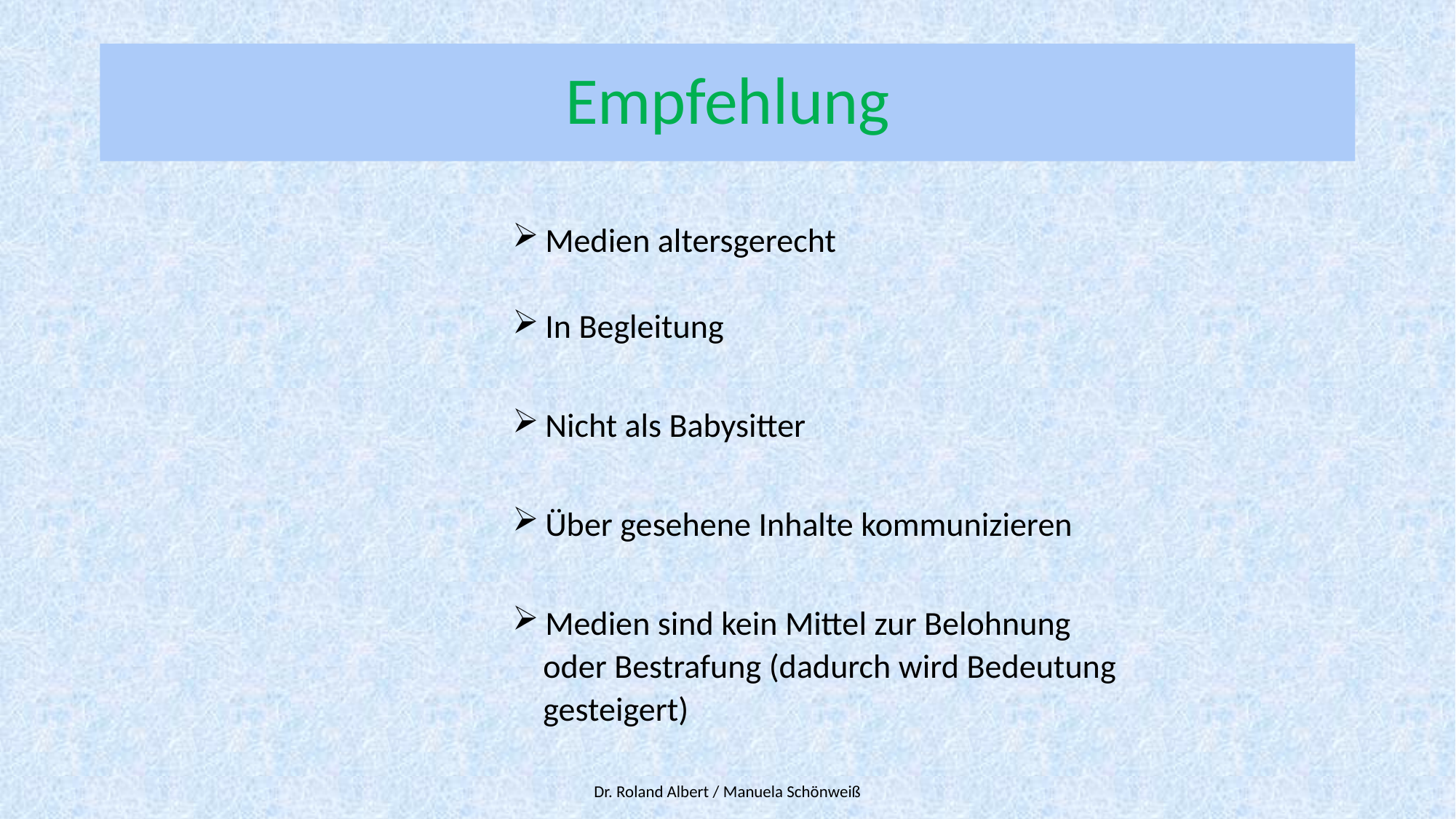

# Empfehlung
 Medien altersgerecht

 In Begleitung

 Nicht als Babysitter

 Über gesehene Inhalte kommunizieren

 Medien sind kein Mittel zur Belohnung
    oder Bestrafung (dadurch wird Bedeutung
    gesteigert)
Dr. Roland Albert / Manuela Schönweiß